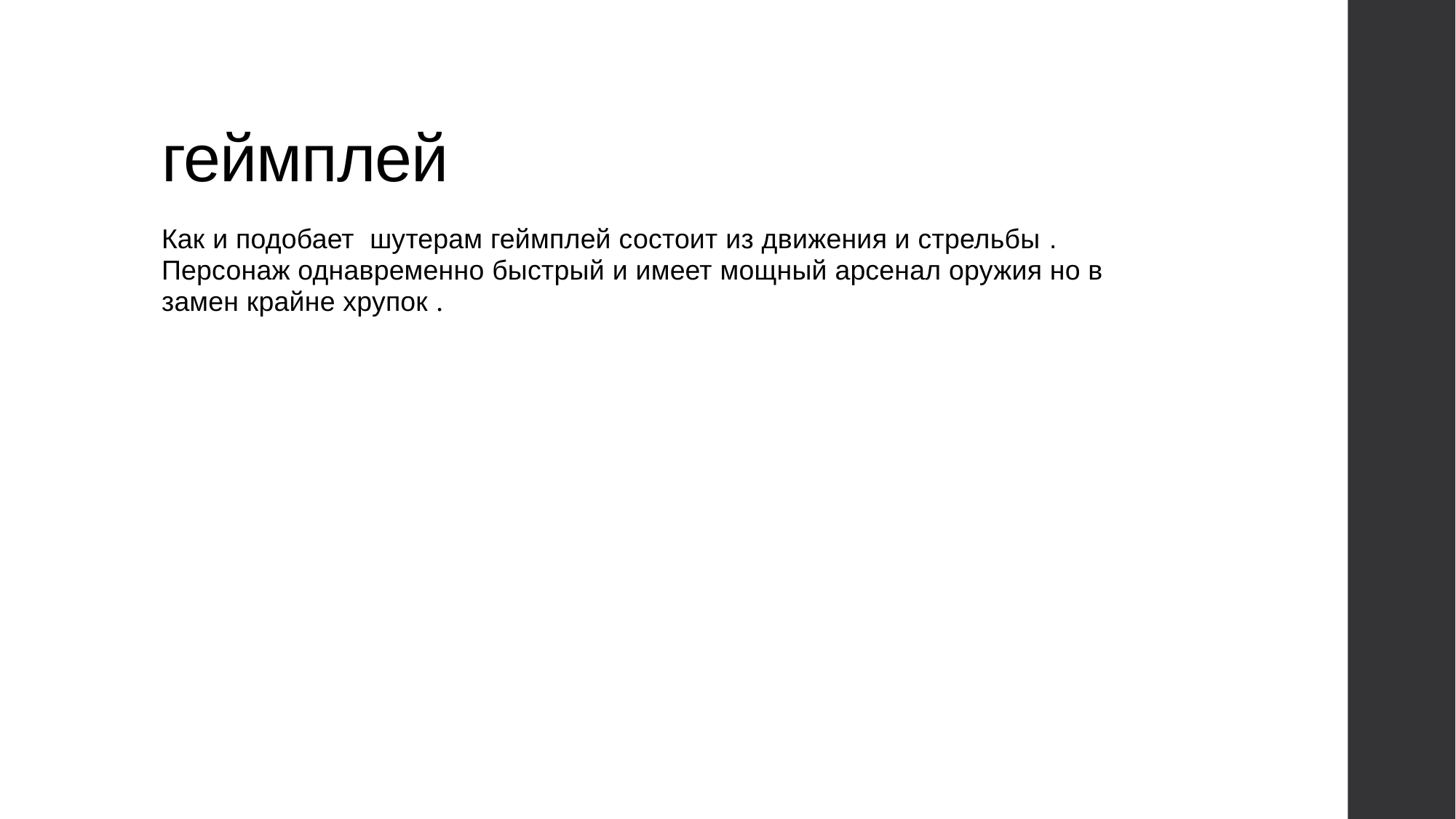

# геймплей
Как и подобает  шутерам геймплей состоит из движения и стрельбы . Персонаж однавременно быстрый и имеет мощный арсенал оружия но в замен крайне хрупок .